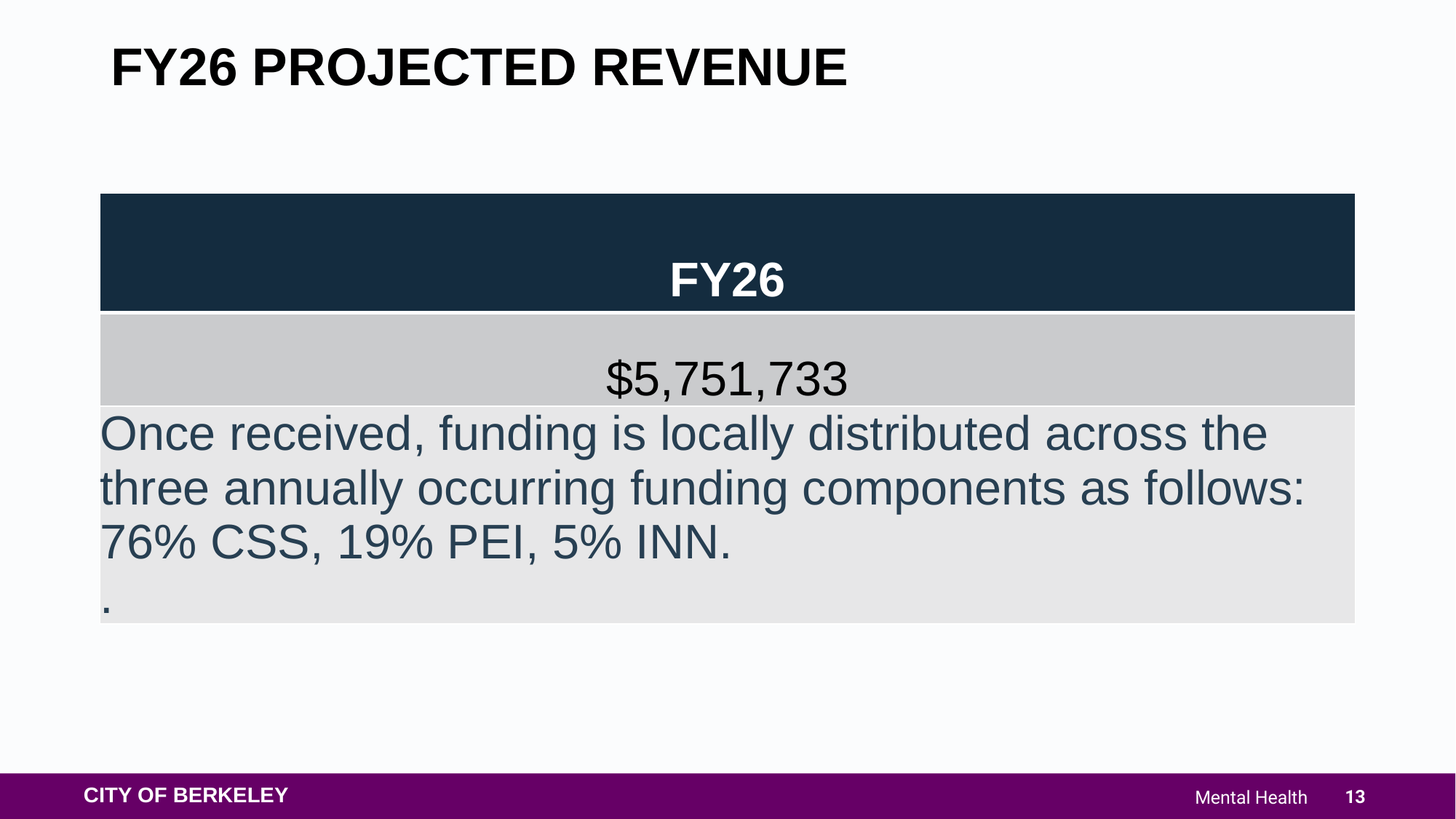

FY26 PROJECTED REVENUE
| FY26 |
| --- |
| $5,751,733 |
| Once received, funding is locally distributed across the three annually occurring funding components as follows: 76% CSS, 19% PEI, 5% INN. . |
13